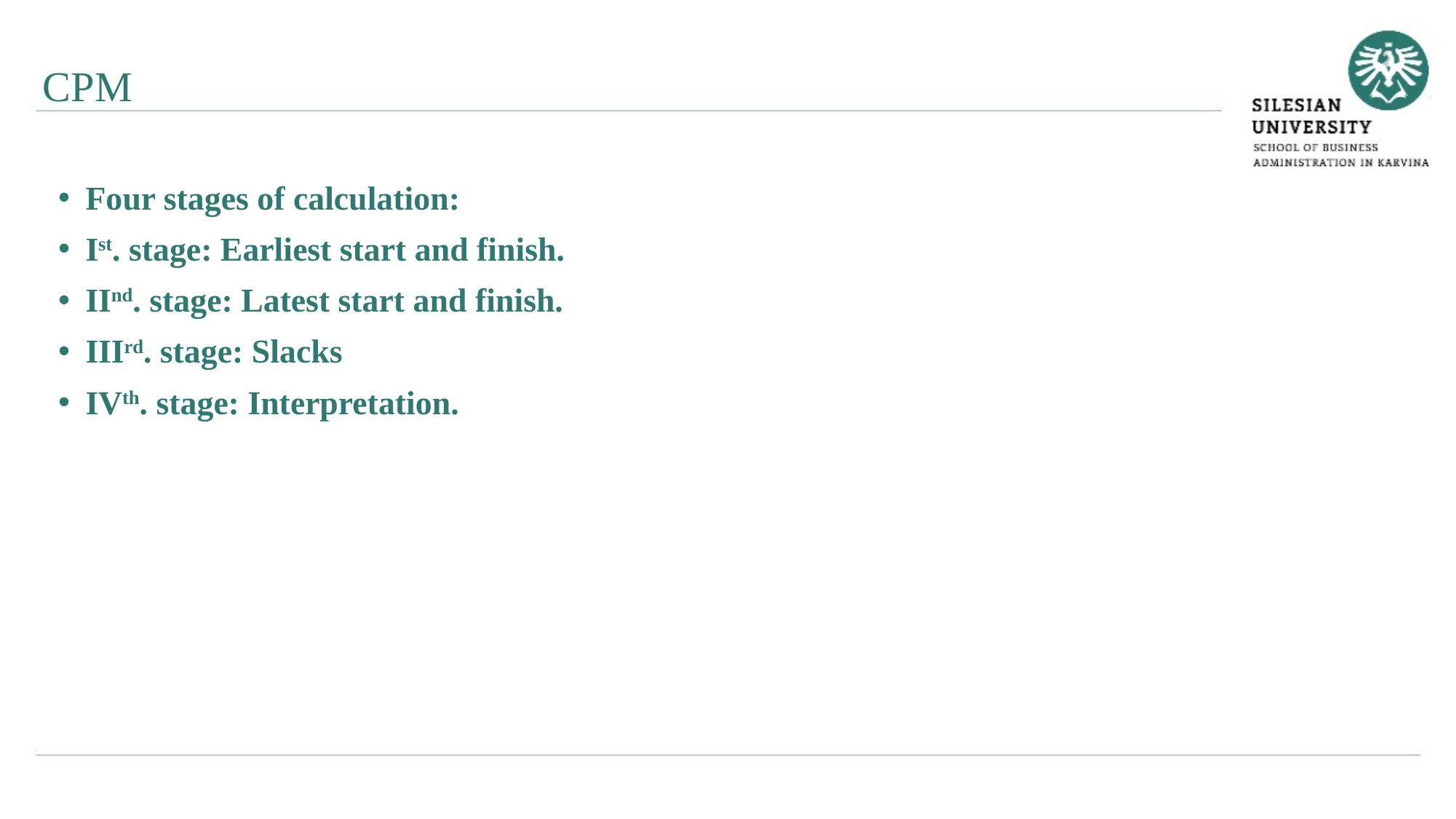

CPM
Four stages of calculation:
Ist. stage: Earliest start and finish.
IInd. stage: Latest start and finish.
IIIrd. stage: Slacks
IVth. stage: Interpretation.